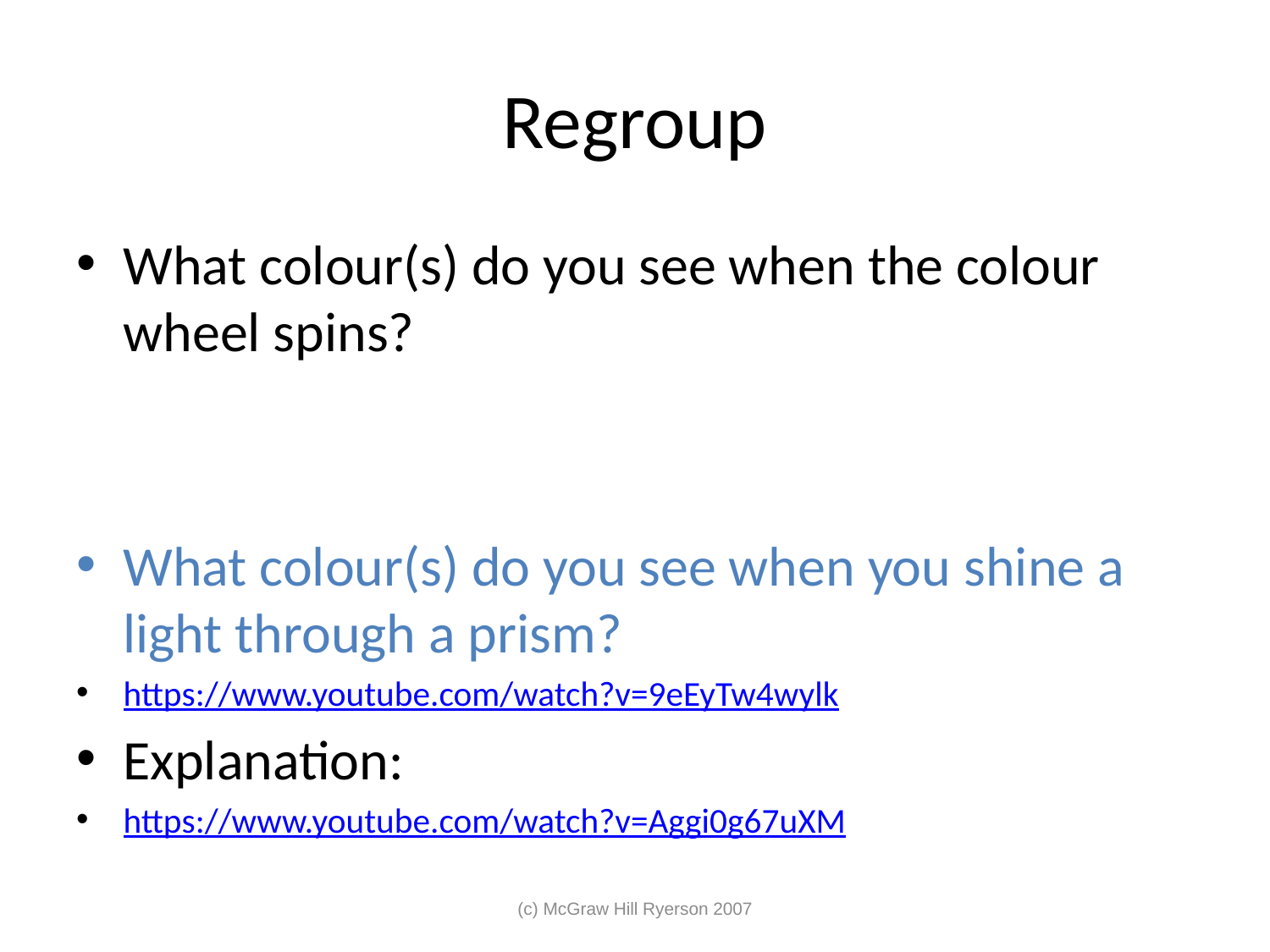

# Regroup
What colour(s) do you see when the colour wheel spins?

What colour(s) do you see when you shine a light through a prism?
https://www.youtube.com/watch?v=9eEyTw4wylk
Explanation:
https://www.youtube.com/watch?v=Aggi0g67uXM

(c) McGraw Hill Ryerson 2007